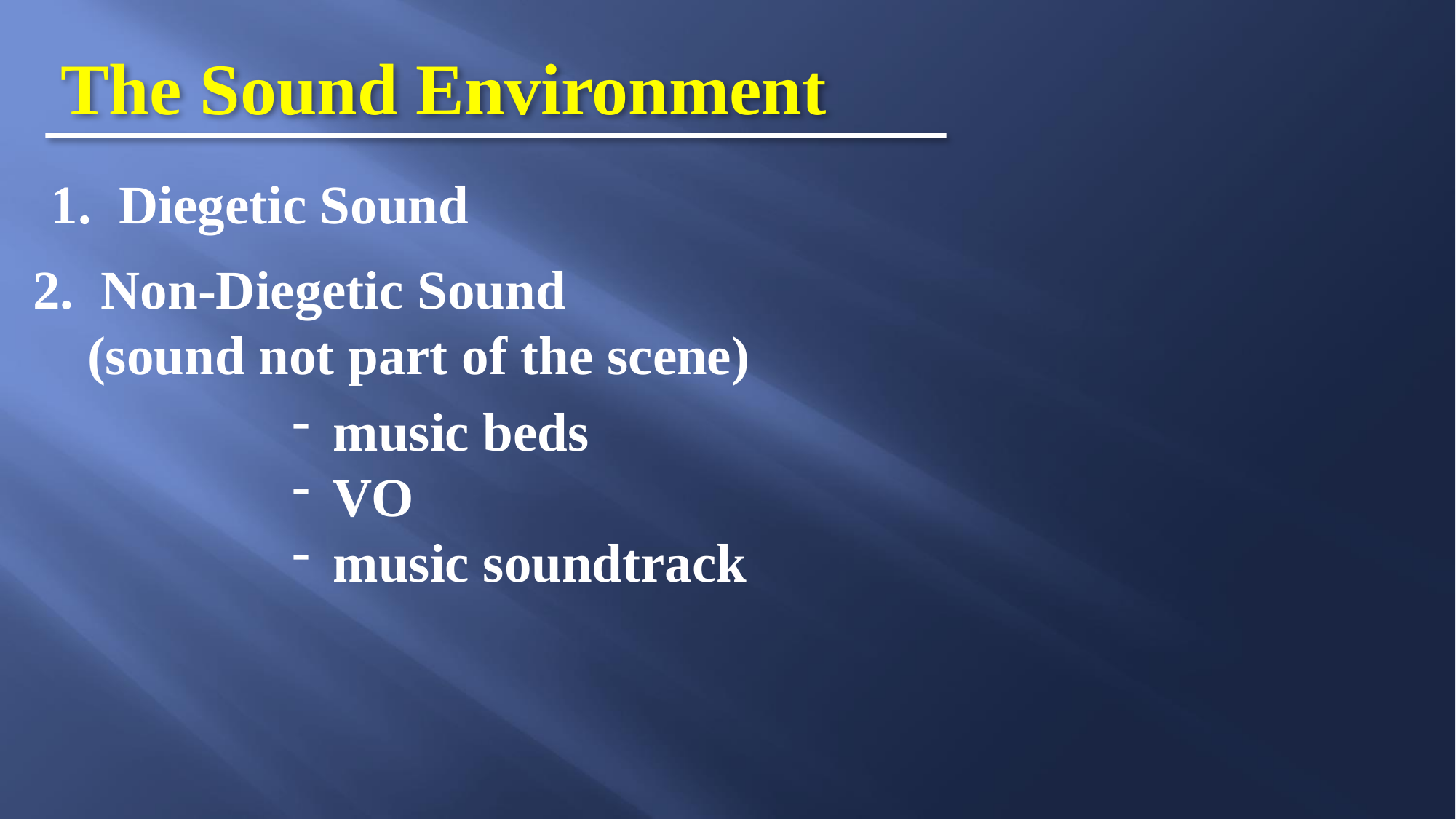

The Sound Environment

 Diegetic Sound
2.  Non-Diegetic Sound
(sound not part of the scene)
 music beds
 VO
 music soundtrack